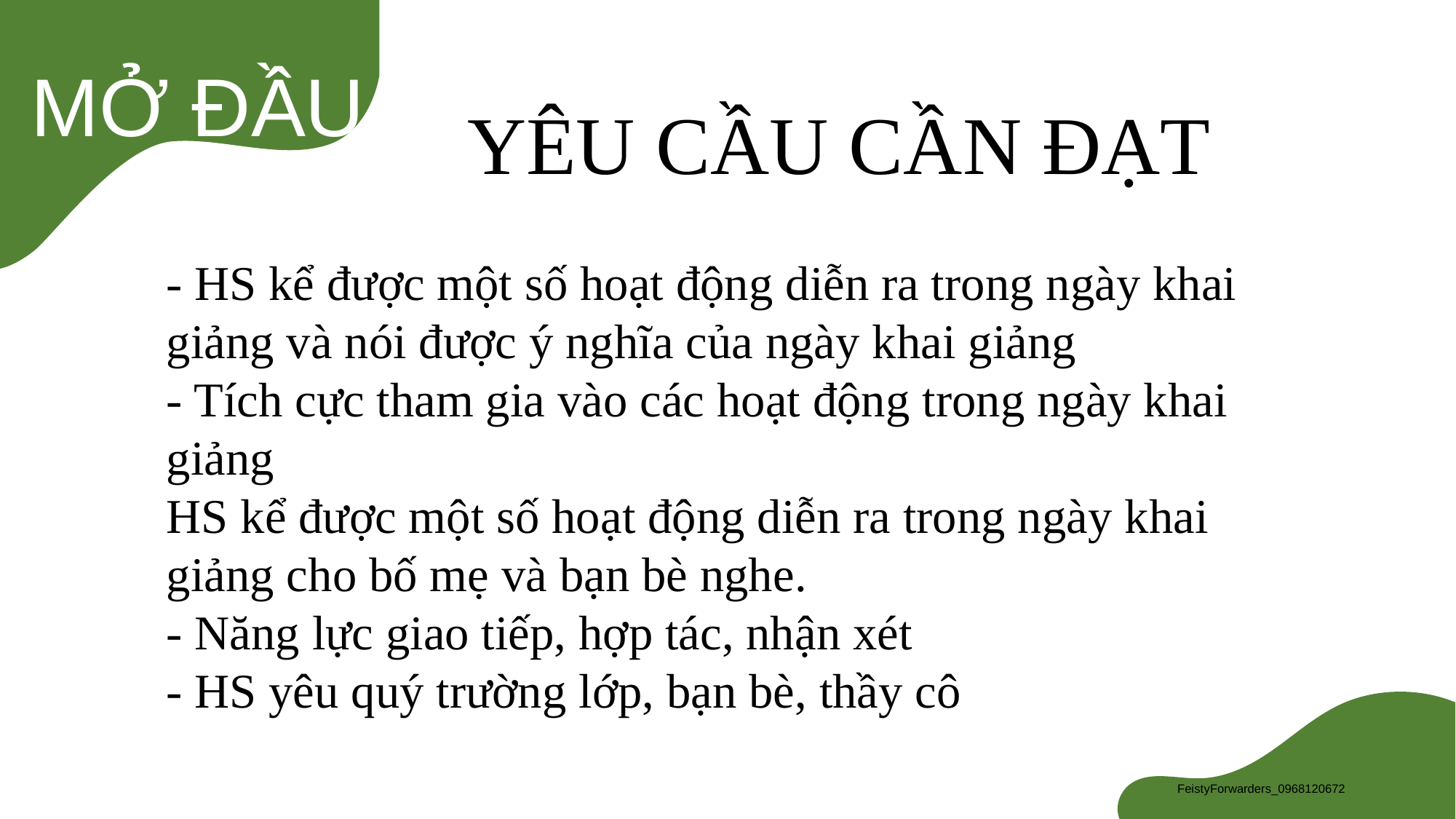

YÊU CẦU CẦN ĐẠT
- HS kể được một số hoạt động diễn ra trong ngày khai giảng và nói được ý nghĩa của ngày khai giảng
- Tích cực tham gia vào các hoạt động trong ngày khai giảng
HS kể được một số hoạt động diễn ra trong ngày khai giảng cho bố mẹ và bạn bè nghe.
- Năng lực giao tiếp, hợp tác, nhận xét
- HS yêu quý trường lớp, bạn bè, thầy cô